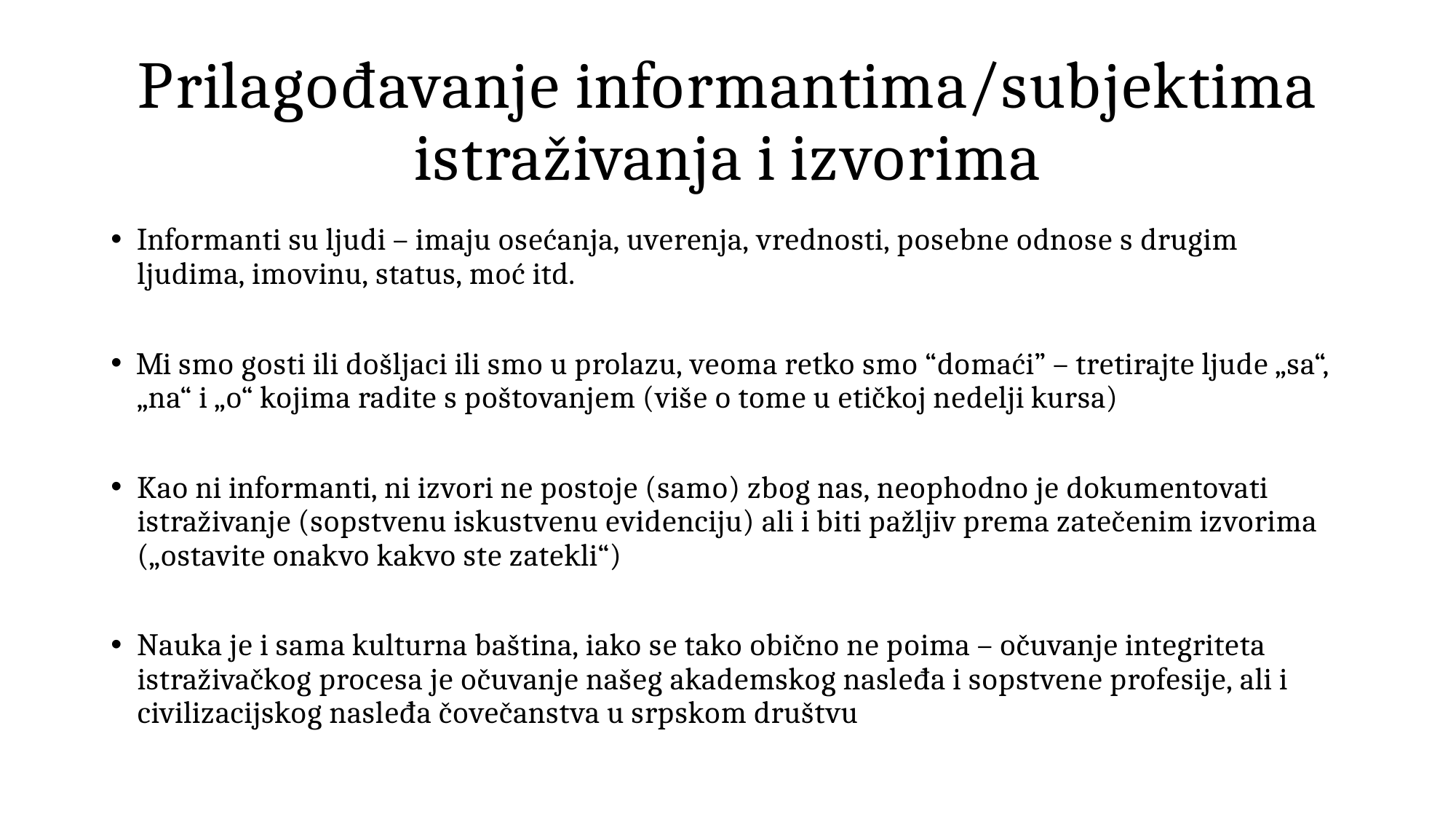

# Prilagođavanje informantima/subjektima istraživanja i izvorima
Informanti su ljudi – imaju osećanja, uverenja, vrednosti, posebne odnose s drugim ljudima, imovinu, status, moć itd.

Mi smo gosti ili došljaci ili smo u prolazu, veoma retko smo “domaći” – tretirajte ljude „sa“, „na“ i „o“ kojima radite s poštovanjem (više o tome u etičkoj nedelji kursa)

Kao ni informanti, ni izvori ne postoje (samo) zbog nas, neophodno je dokumentovati istraživanje (sopstvenu iskustvenu evidenciju) ali i biti pažljiv prema zatečenim izvorima („ostavite onakvo kakvo ste zatekli“)

Nauka je i sama kulturna baština, iako se tako obično ne poima – očuvanje integriteta istraživačkog procesa je očuvanje našeg akademskog nasleđa i sopstvene profesije, ali i civilizacijskog nasleđa čovečanstva u srpskom društvu